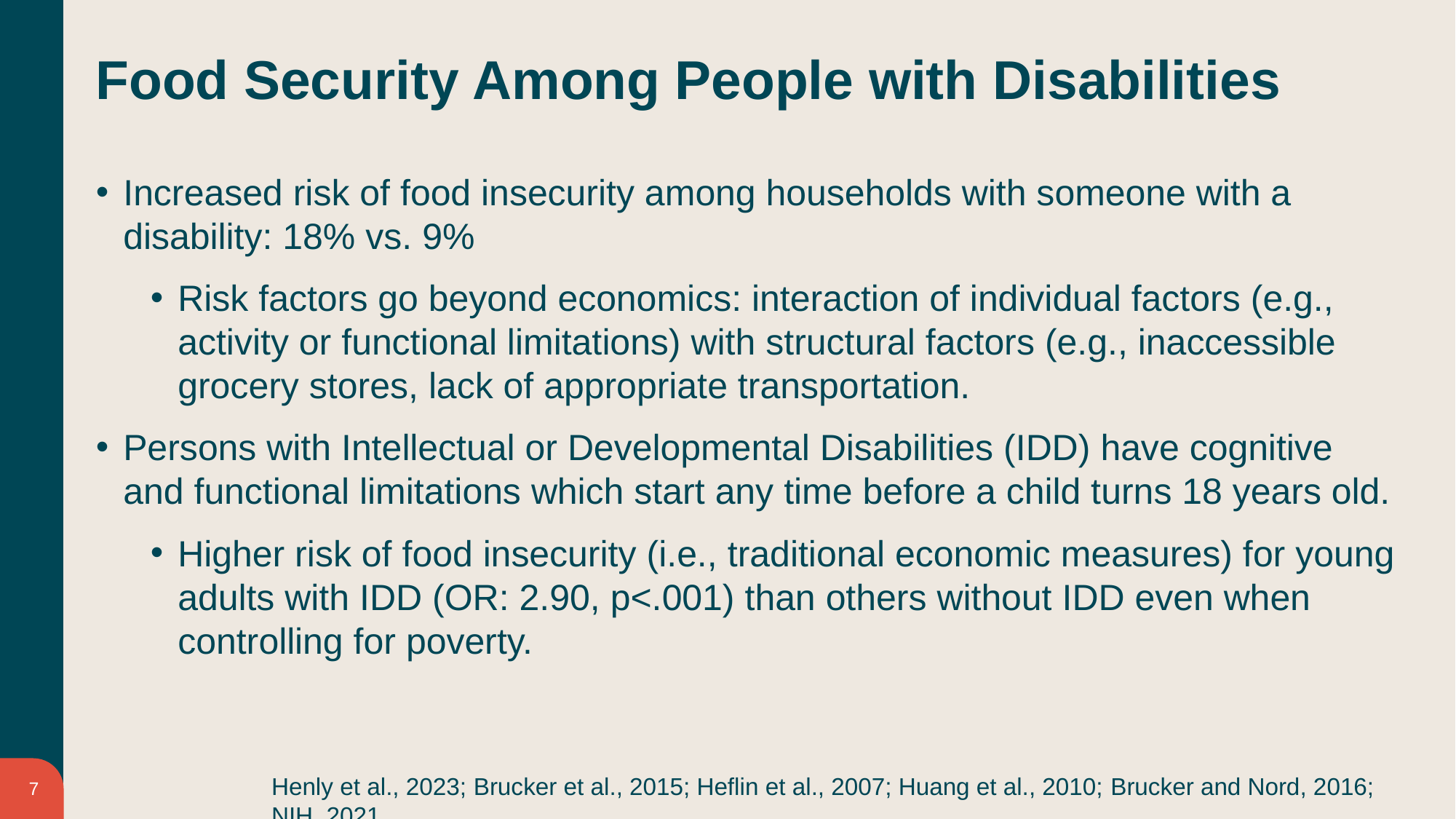

# Food Security Among People with Disabilities
Increased risk of food insecurity among households with someone with a disability: 18% vs. 9%
Risk factors go beyond economics: interaction of individual factors (e.g., activity or functional limitations) with structural factors (e.g., inaccessible grocery stores, lack of appropriate transportation.
Persons with Intellectual or Developmental Disabilities (IDD) have cognitive and functional limitations which start any time before a child turns 18 years old.
Higher risk of food insecurity (i.e., traditional economic measures) for young adults with IDD (OR: 2.90, p<.001) than others without IDD even when controlling for poverty.
Henly et al., 2023; Brucker et al., 2015; Heflin et al., 2007; Huang et al., 2010; Brucker and Nord, 2016; NIH, 2021
7